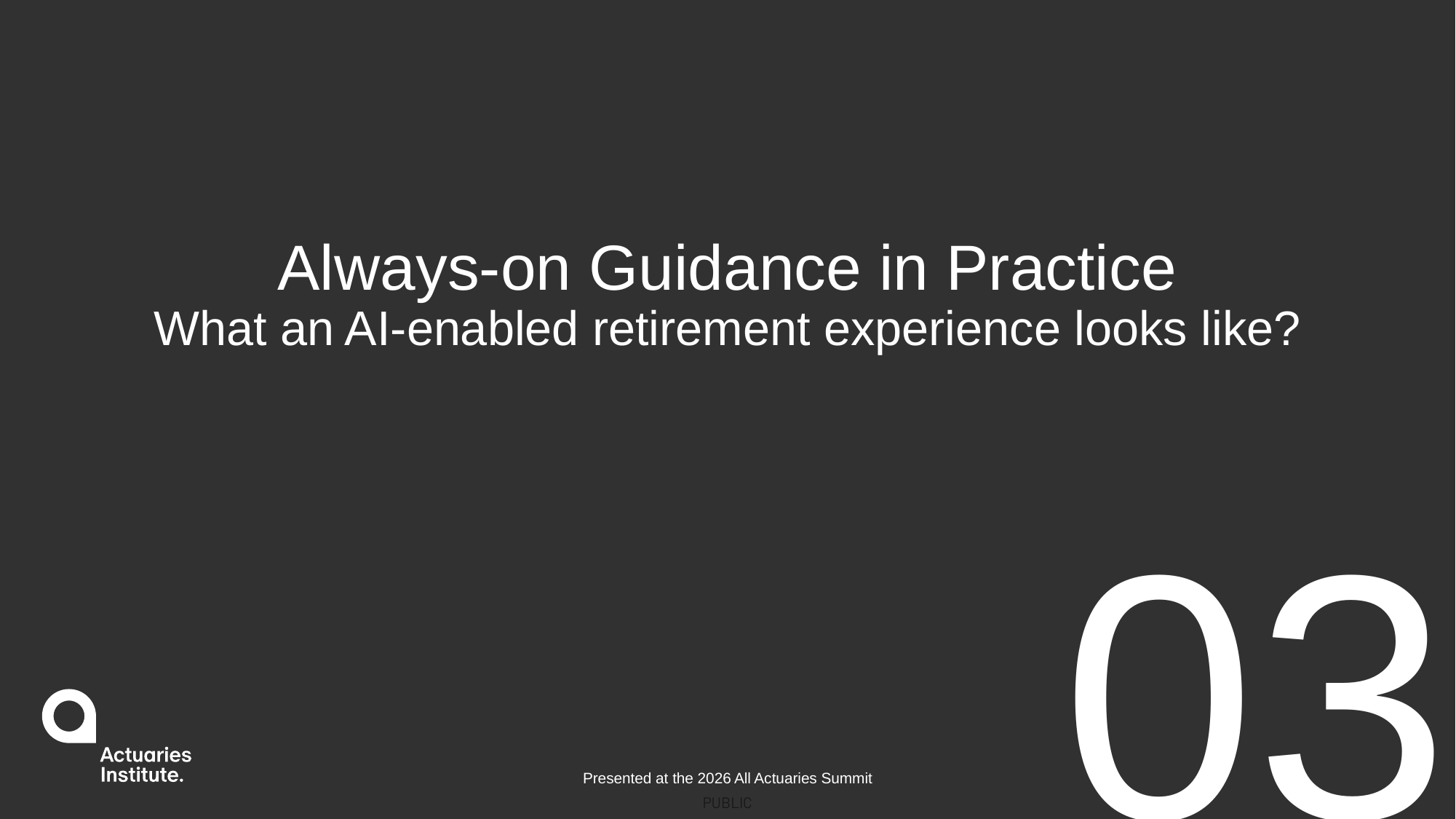

# Always-on Guidance in Practice What an AI-enabled retirement experience looks like?
03
Presented at the 2026 All Actuaries Summit